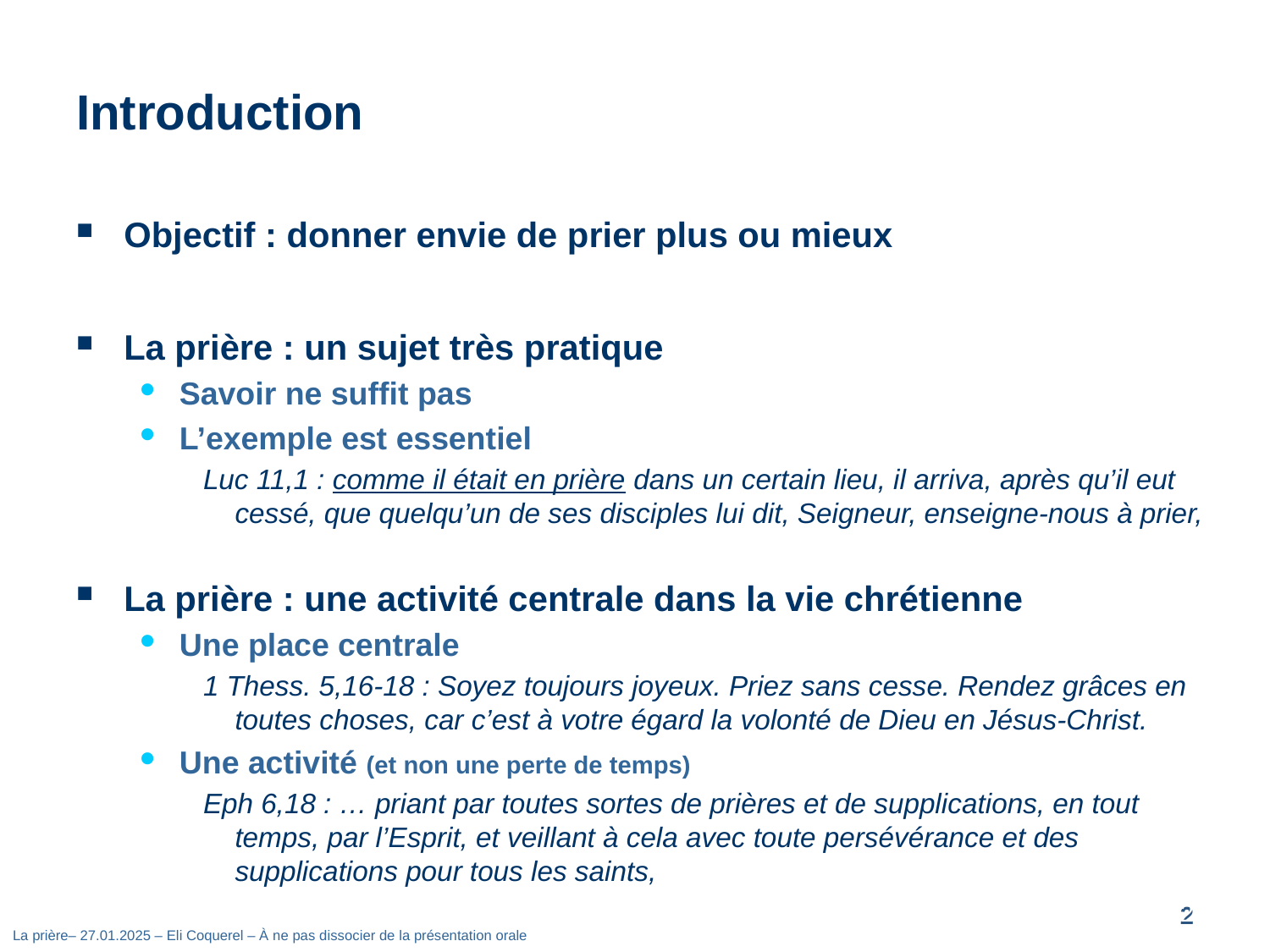

# Introduction
Objectif : donner envie de prier plus ou mieux

La prière : un sujet très pratique
Savoir ne suffit pas
L’exemple est essentiel
Luc 11,1 : comme il était en prière dans un certain lieu, il arriva, après qu’il eut cessé, que quelqu’un de ses disciples lui dit, Seigneur, enseigne-nous à prier,

La prière : une activité centrale dans la vie chrétienne
Une place centrale
1 Thess. 5,16-18 : Soyez toujours joyeux. Priez sans cesse. Rendez grâces en toutes choses, car c’est à votre égard la volonté de Dieu en Jésus-Christ.
Une activité (et non une perte de temps)
Eph 6,18 : … priant par toutes sortes de prières et de supplications, en tout temps, par l’Esprit, et veillant à cela avec toute persévérance et des supplications pour tous les saints,
2